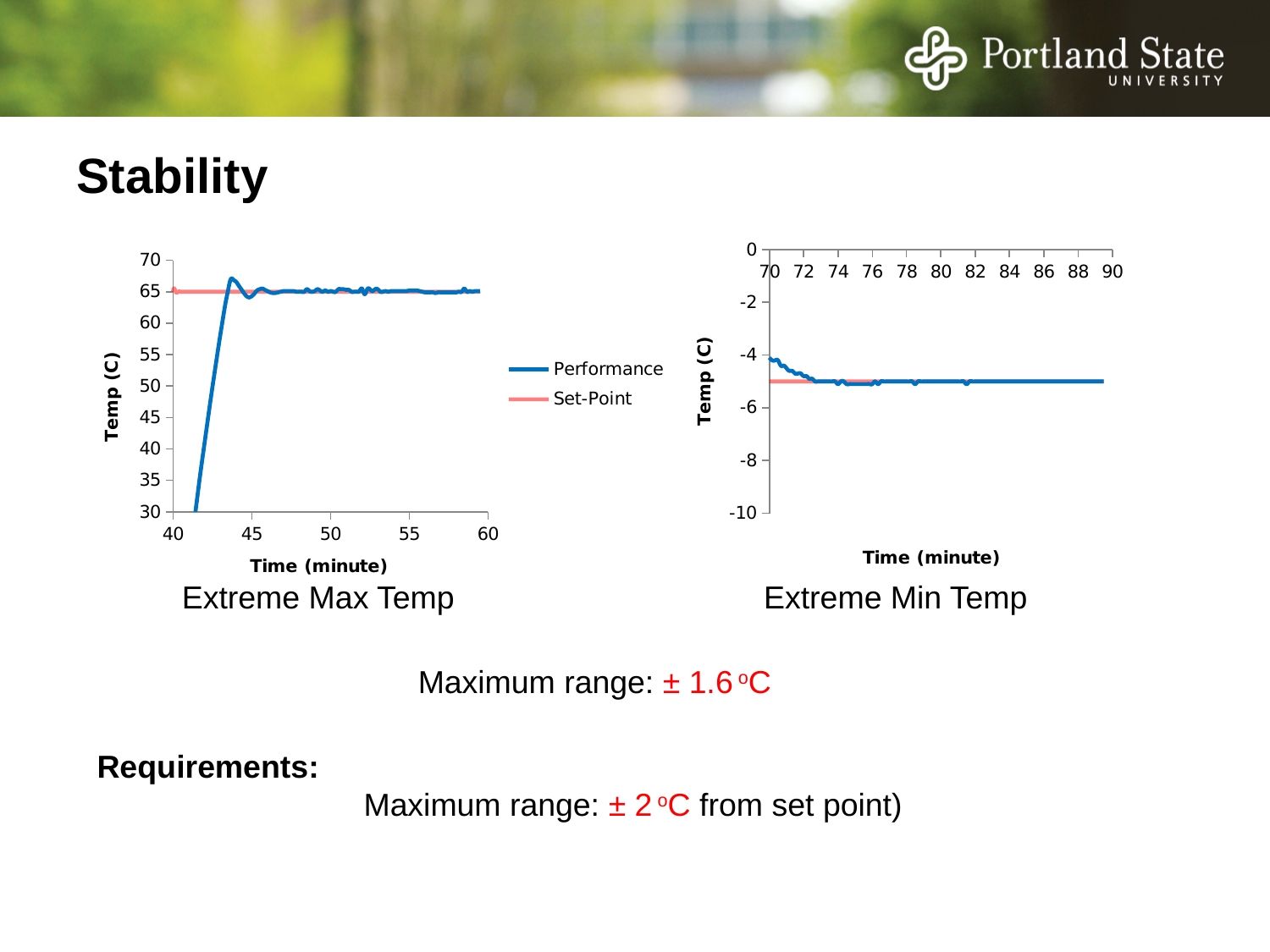

Stability

### Chart

| Category |  |  |
|---|---|---|

### Chart

| Category |  |  |
|---|---|---|
Extreme Max Temp
Extreme Min Temp
Maximum range: ± 1.6 oC
Requirements:
                              Maximum range: ± 2 oC from set point)